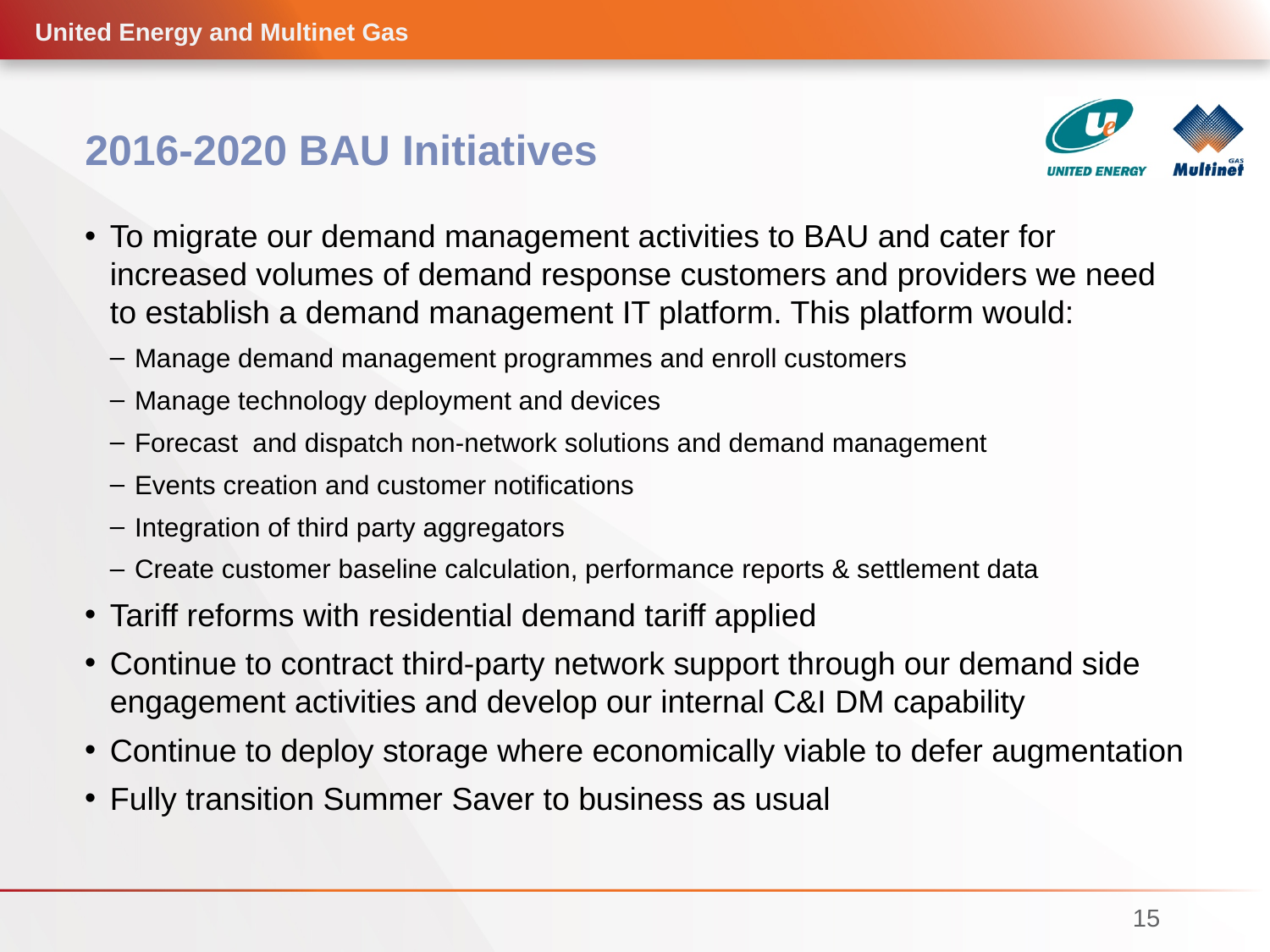

United Energy and Multinet Gas
# 2016-2020 BAU Initiatives
To migrate our demand management activities to BAU and cater for increased volumes of demand response customers and providers we need to establish a demand management IT platform. This platform would:
Manage demand management programmes and enroll customers
Manage technology deployment and devices
Forecast  and dispatch non-network solutions and demand management
Events creation and customer notifications
Integration of third party aggregators
Create customer baseline calculation, performance reports & settlement data
Tariff reforms with residential demand tariff applied
Continue to contract third-party network support through our demand side engagement activities and develop our internal C&I DM capability
Continue to deploy storage where economically viable to defer augmentation
Fully transition Summer Saver to business as usual

15